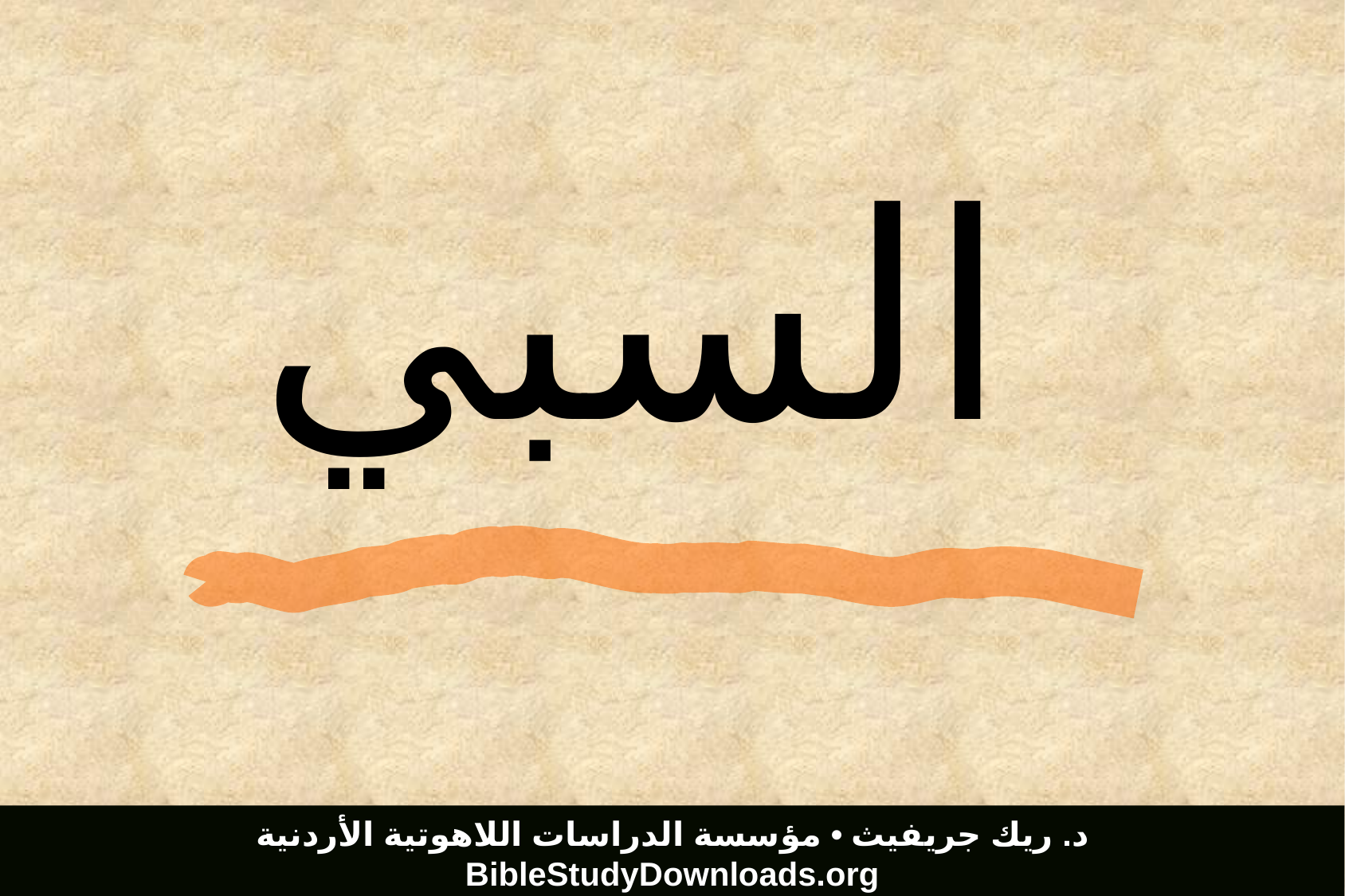

السبي

د. ريك جريفيث • مؤسسة الدراسات اللاهوتية الأردنية
BibleStudyDownloads.org
Dr. Rick Griffith, Singapore Bible College
www.biblestudydownloads.com